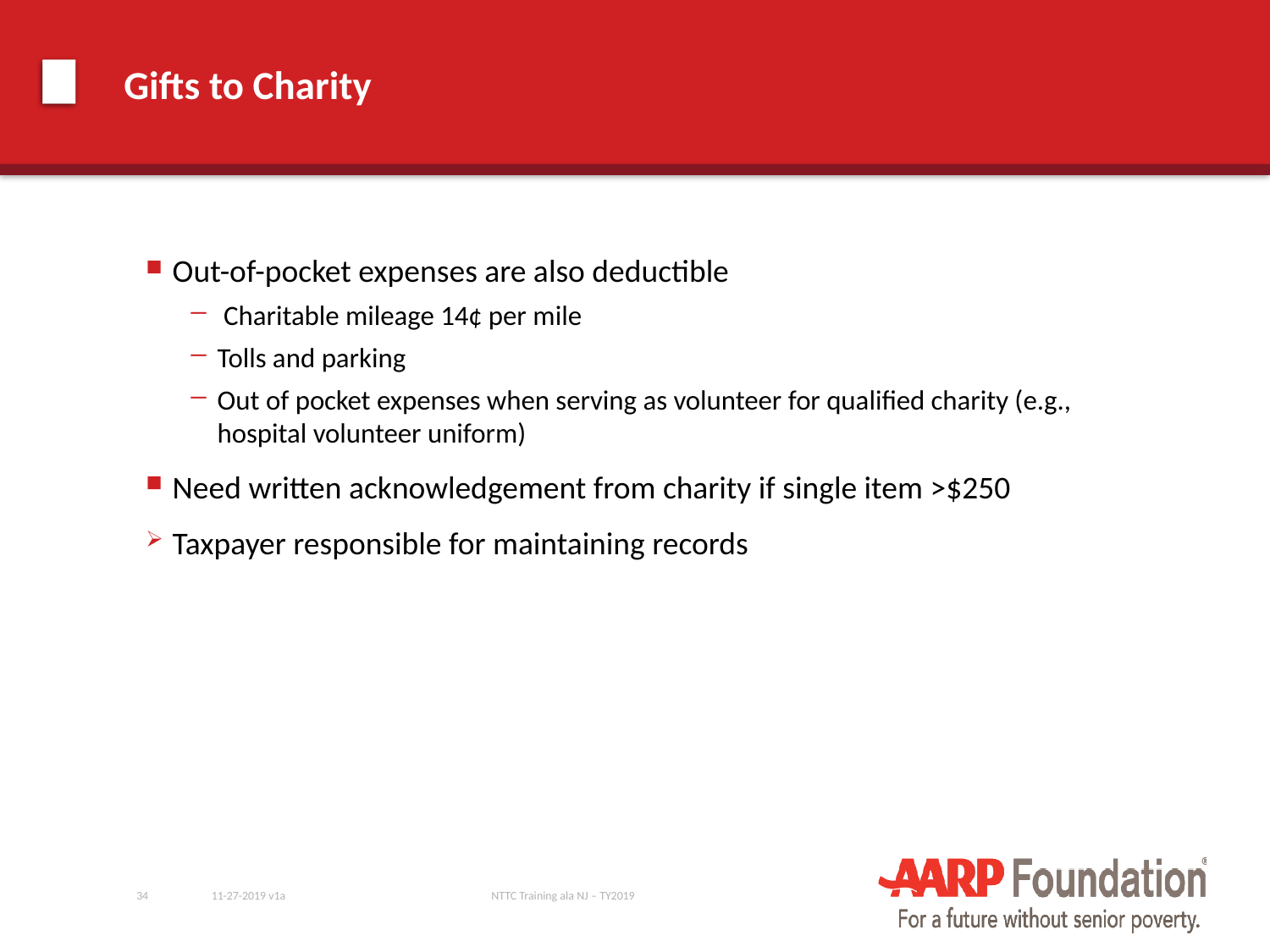

# Gifts to Charity
Out-of-pocket expenses are also deductible
 Charitable mileage 14¢ per mile
Tolls and parking
Out of pocket expenses when serving as volunteer for qualified charity (e.g., hospital volunteer uniform)
Need written acknowledgement from charity if single item >$250
Taxpayer responsible for maintaining records
34
11-27-2019 v1a
NTTC Training ala NJ – TY2019